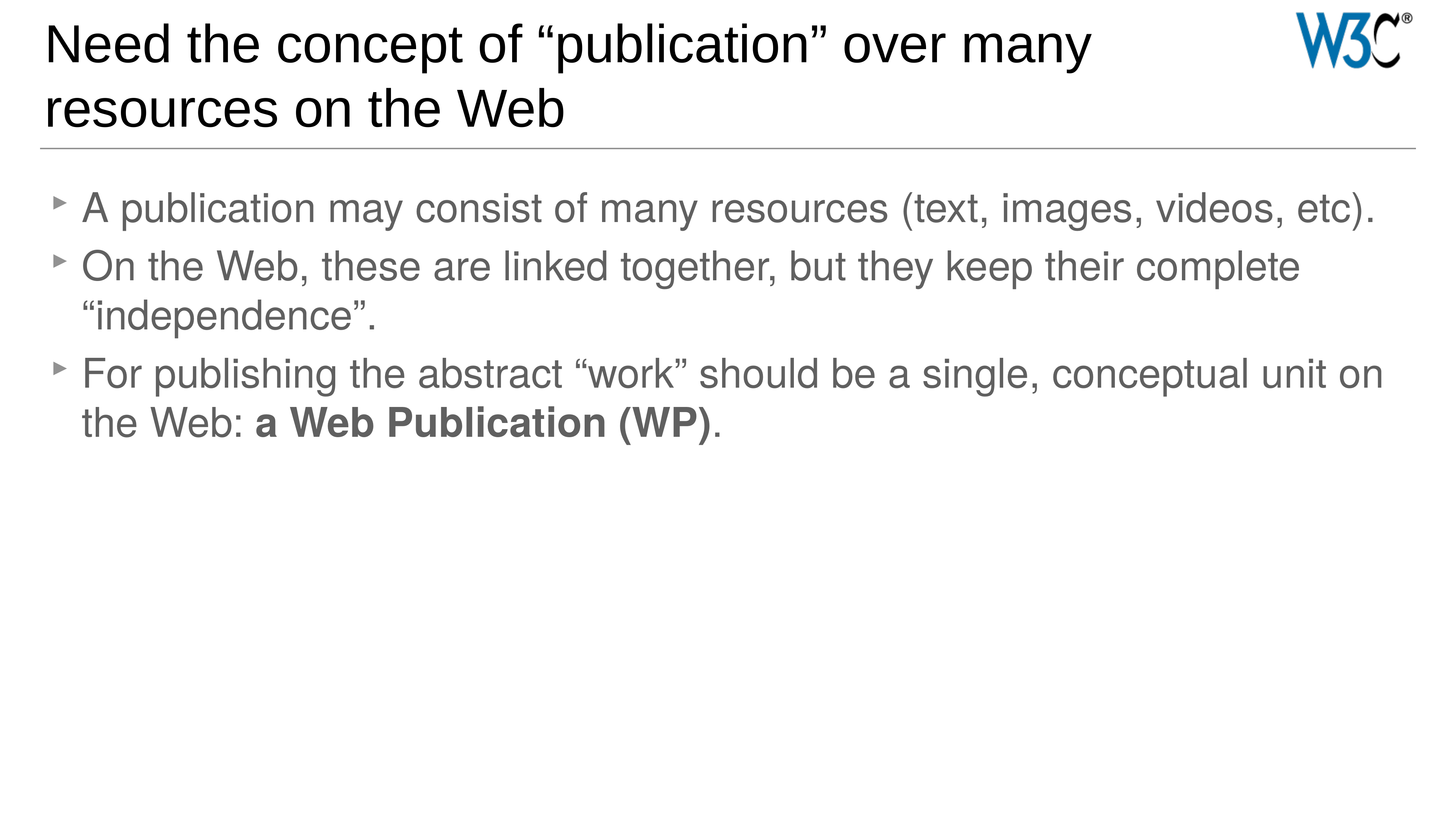

# Need the concept of “publication” over many resources on the Web
A publication may consist of many resources (text, images, videos, etc).
On the Web, these are linked together, but they keep their complete “independence”.
For publishing the abstract “work” should be a single, conceptual unit on the Web: a Web Publication (WP).
14